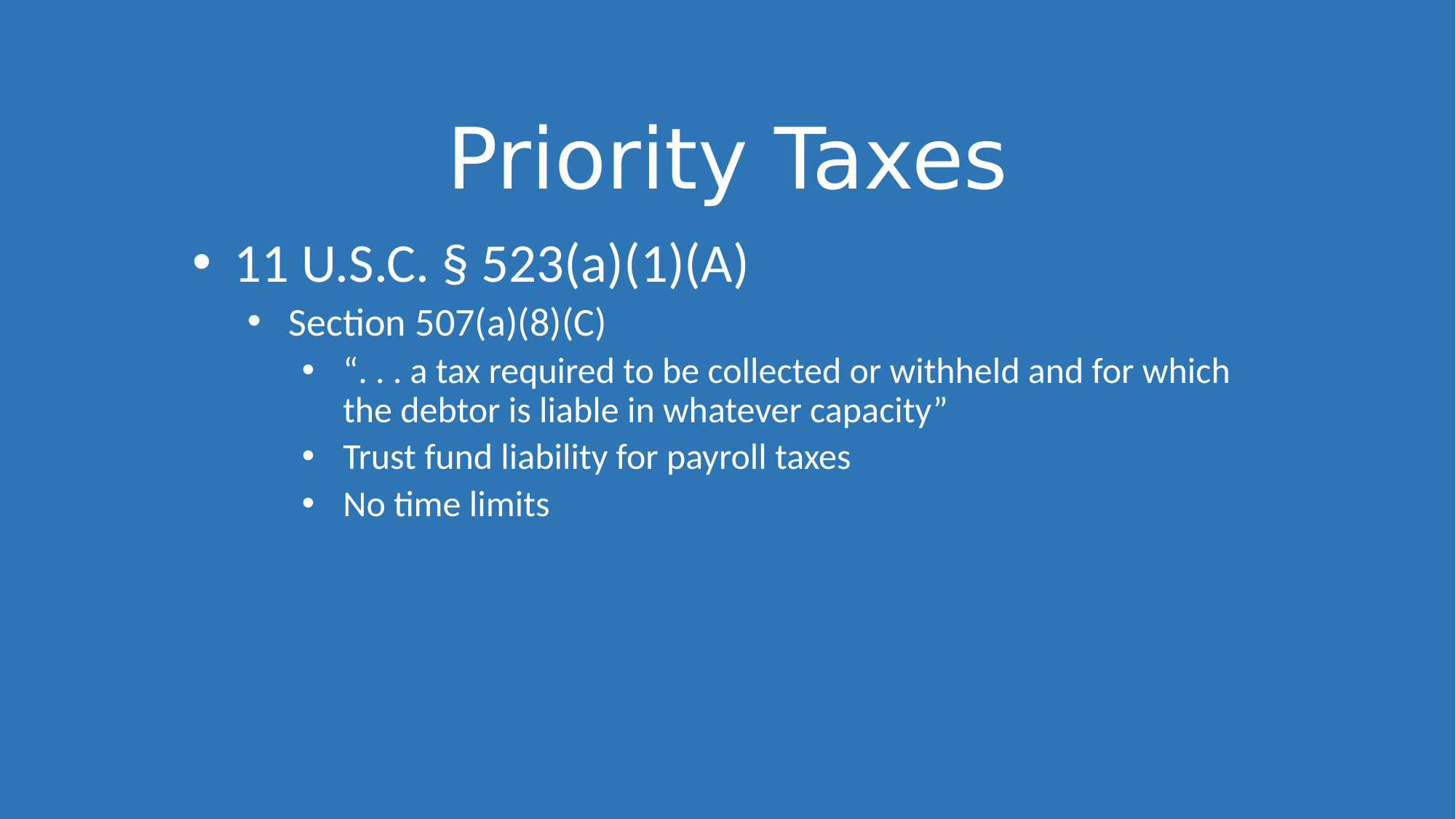

# Priority Taxes
11 U.S.C. § 523(a)(1)(A)
Section 507(a)(8)(C)
“. . . a tax required to be collected or withheld and for which the debtor is liable in whatever capacity”
Trust fund liability for payroll taxes
No time limits